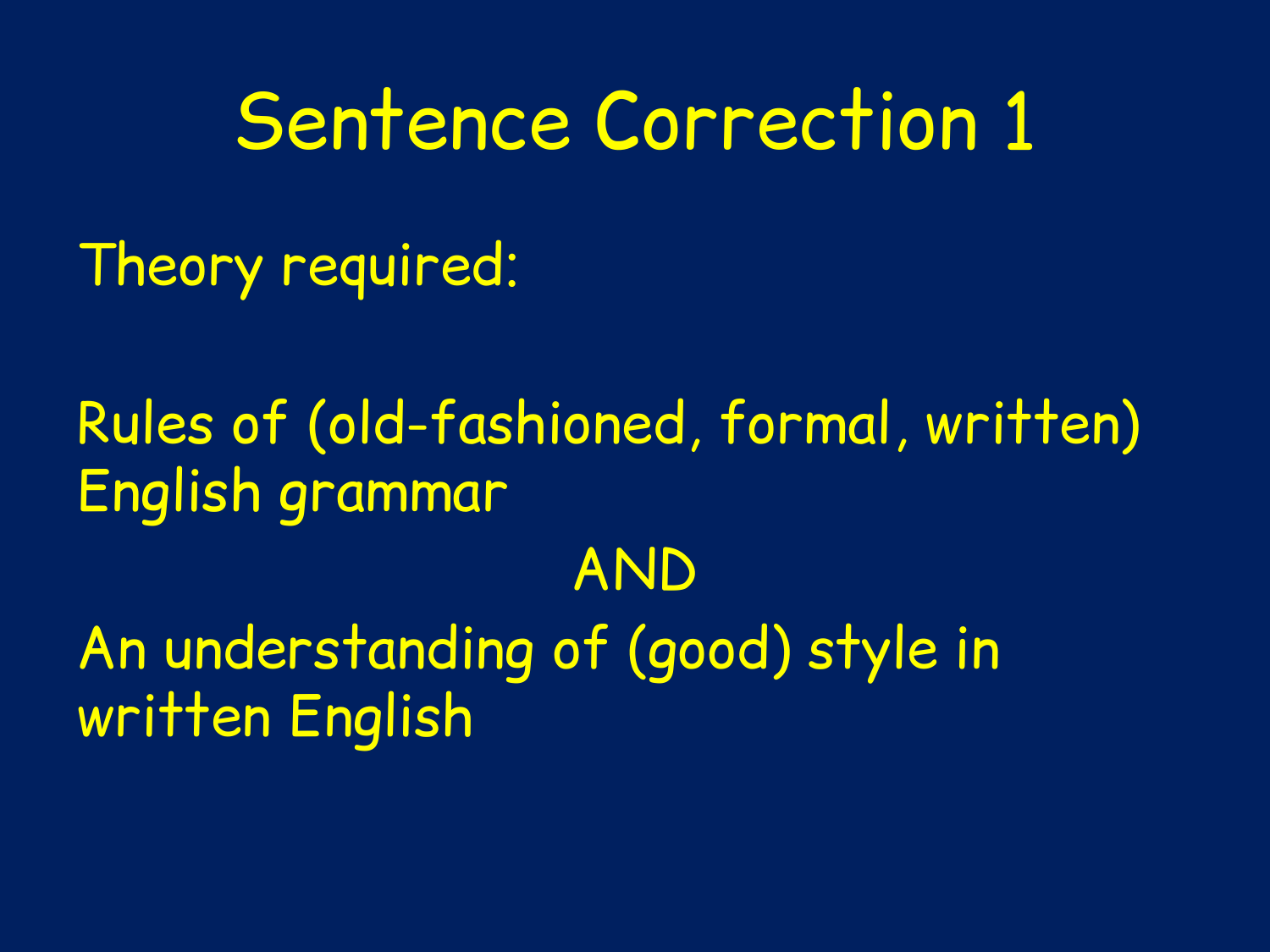

# Sentence Correction 1
Theory required:

Rules of (old-fashioned, formal, written) English grammar
AND
An understanding of (good) style in written English